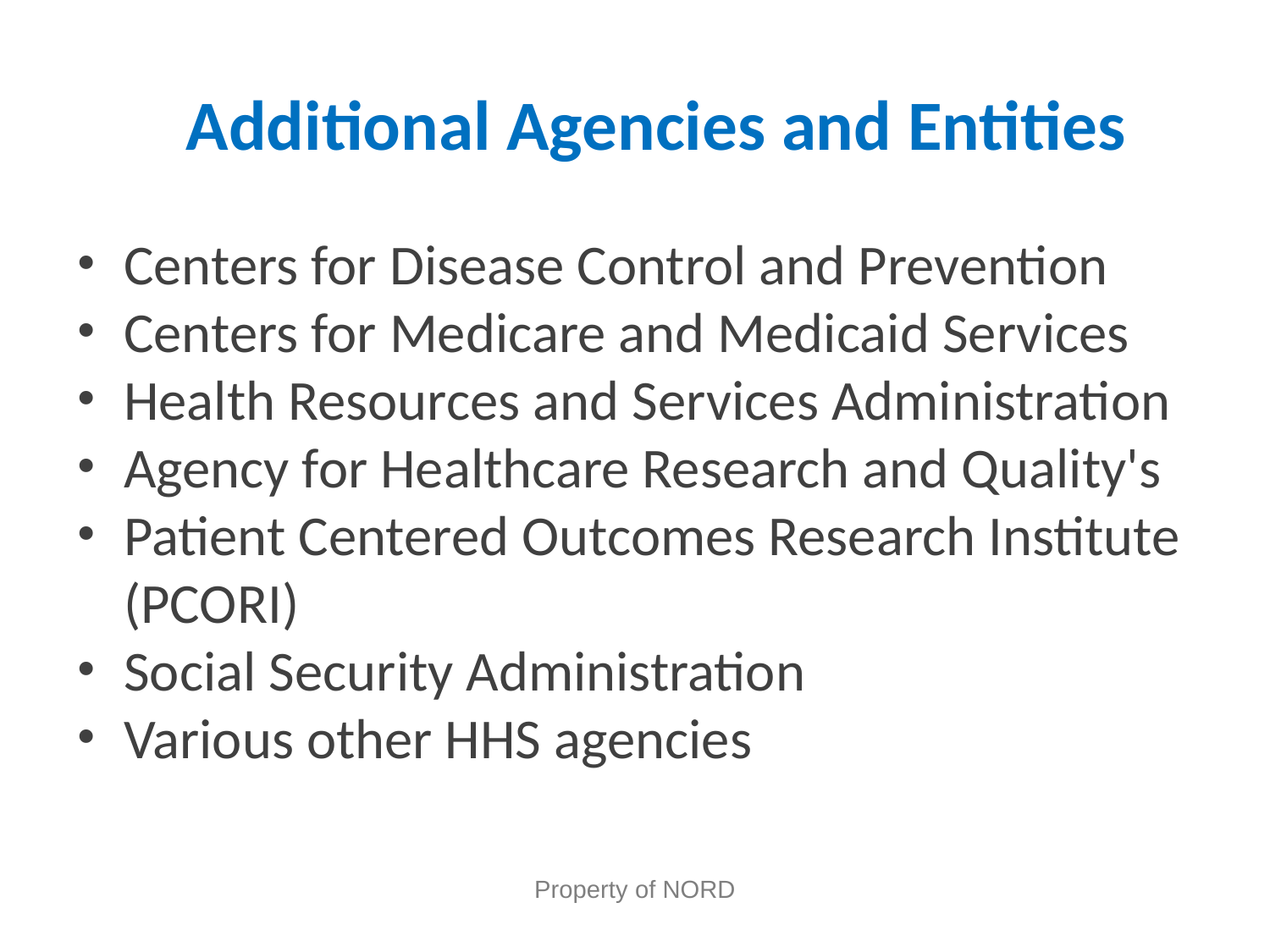

# Additional Agencies and Entities
Centers for Disease Control and Prevention
Centers for Medicare and Medicaid Services
Health Resources and Services Administration
Agency for Healthcare Research and Quality's
Patient Centered Outcomes Research Institute (PCORI)
Social Security Administration
Various other HHS agencies

Property of NORD